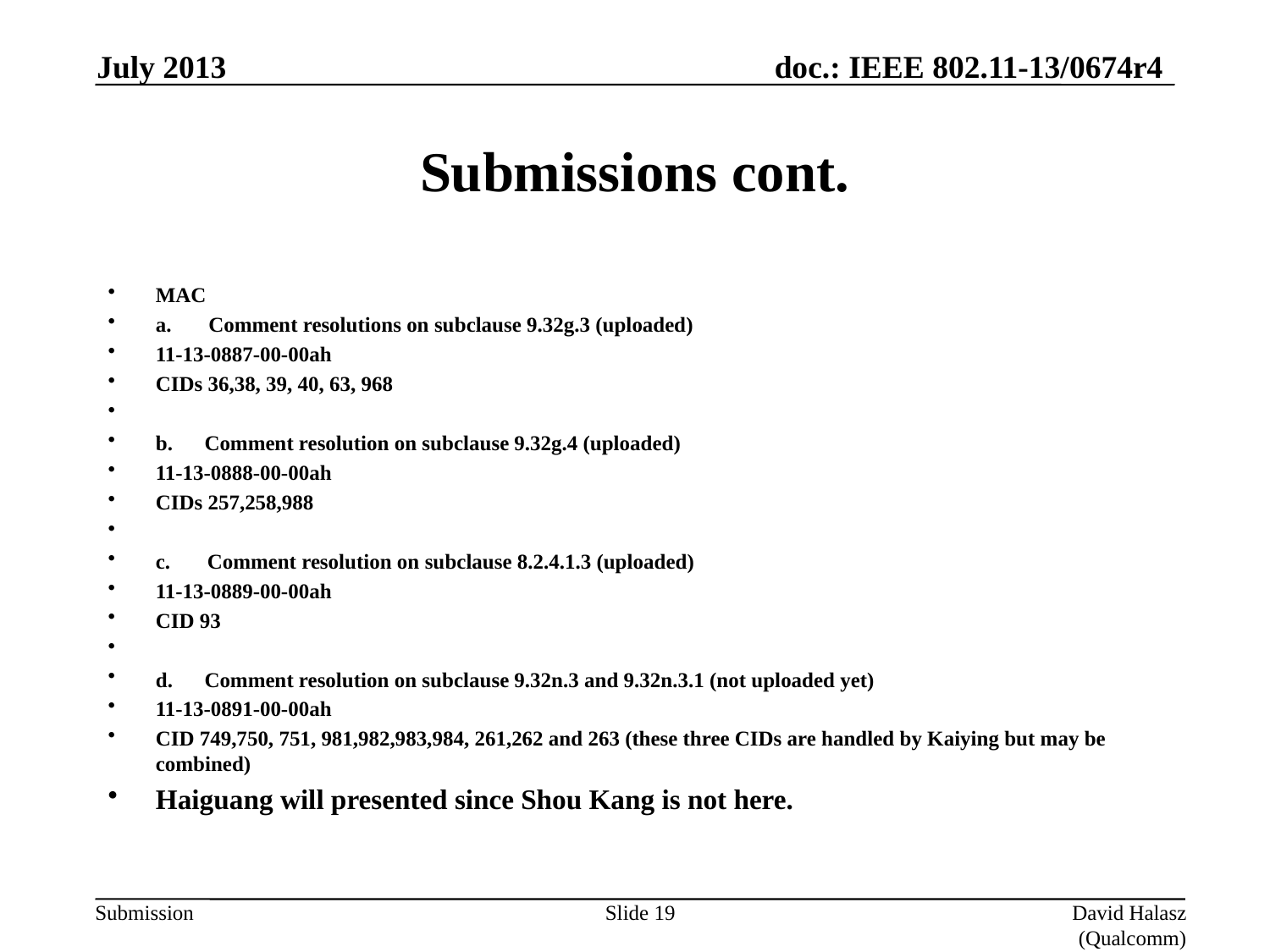

July 2013
# Submissions cont.
MAC
a.       Comment resolutions on subclause 9.32g.3 (uploaded)
11-13-0887-00-00ah
CIDs 36,38, 39, 40, 63, 968

b.      Comment resolution on subclause 9.32g.4 (uploaded)
11-13-0888-00-00ah
CIDs 257,258,988

c.       Comment resolution on subclause 8.2.4.1.3 (uploaded)
11-13-0889-00-00ah
CID 93

d.      Comment resolution on subclause 9.32n.3 and 9.32n.3.1 (not uploaded yet)
11-13-0891-00-00ah
CID 749,750, 751, 981,982,983,984, 261,262 and 263 (these three CIDs are handled by Kaiying but may be combined)
Haiguang will presented since Shou Kang is not here.

Slide 19
David Halasz (Qualcomm)